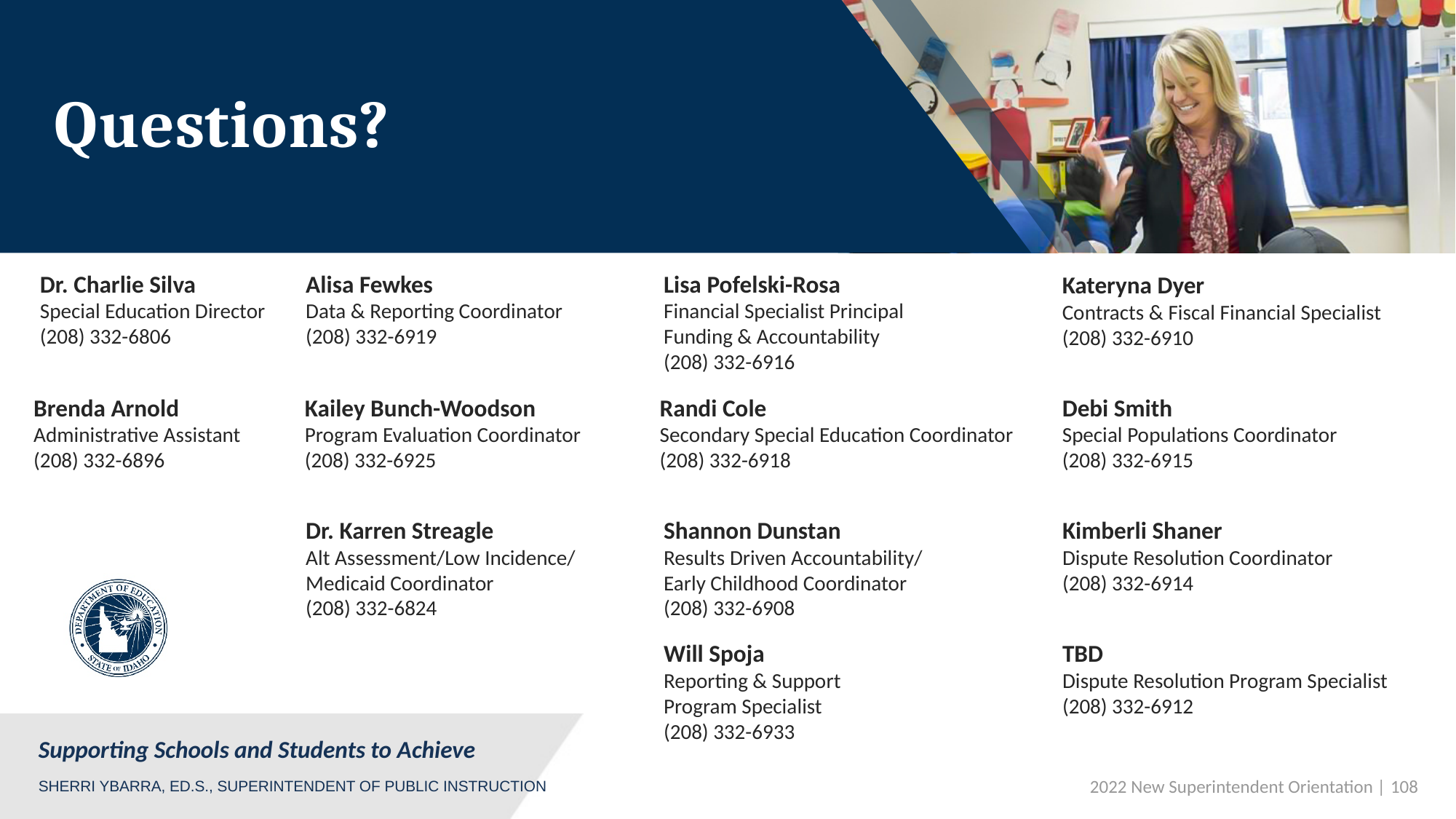

# Questions?
Dr. Charlie Silva
Special Education Director
(208) 332-6806

Alisa Fewkes
Data & Reporting Coordinator
(208) 332-6919
Lisa Pofelski-Rosa
Financial Specialist Principal
Funding & Accountability
(208) 332-6916
Kateryna Dyer
Contracts & Fiscal Financial Specialist
(208) 332-6910
Brenda Arnold
Administrative Assistant
(208) 332-6896
Kailey Bunch-Woodson
Program Evaluation Coordinator
(208) 332-6925
Randi Cole
Secondary Special Education Coordinator
(208) 332-6918
Debi Smith
Special Populations Coordinator
(208) 332-6915
Dr. Karren Streagle
Alt Assessment/Low Incidence/
Medicaid Coordinator
(208) 332-6824
Shannon Dunstan
Results Driven Accountability/
Early Childhood Coordinator
(208) 332-6908
Kimberli Shaner
Dispute Resolution Coordinator
(208) 332-6914
Will Spoja
Reporting & Support Program Specialist
(208) 332-6933
TBD
Dispute Resolution Program Specialist
(208) 332-6912
 2022 New Superintendent Orientation | 108